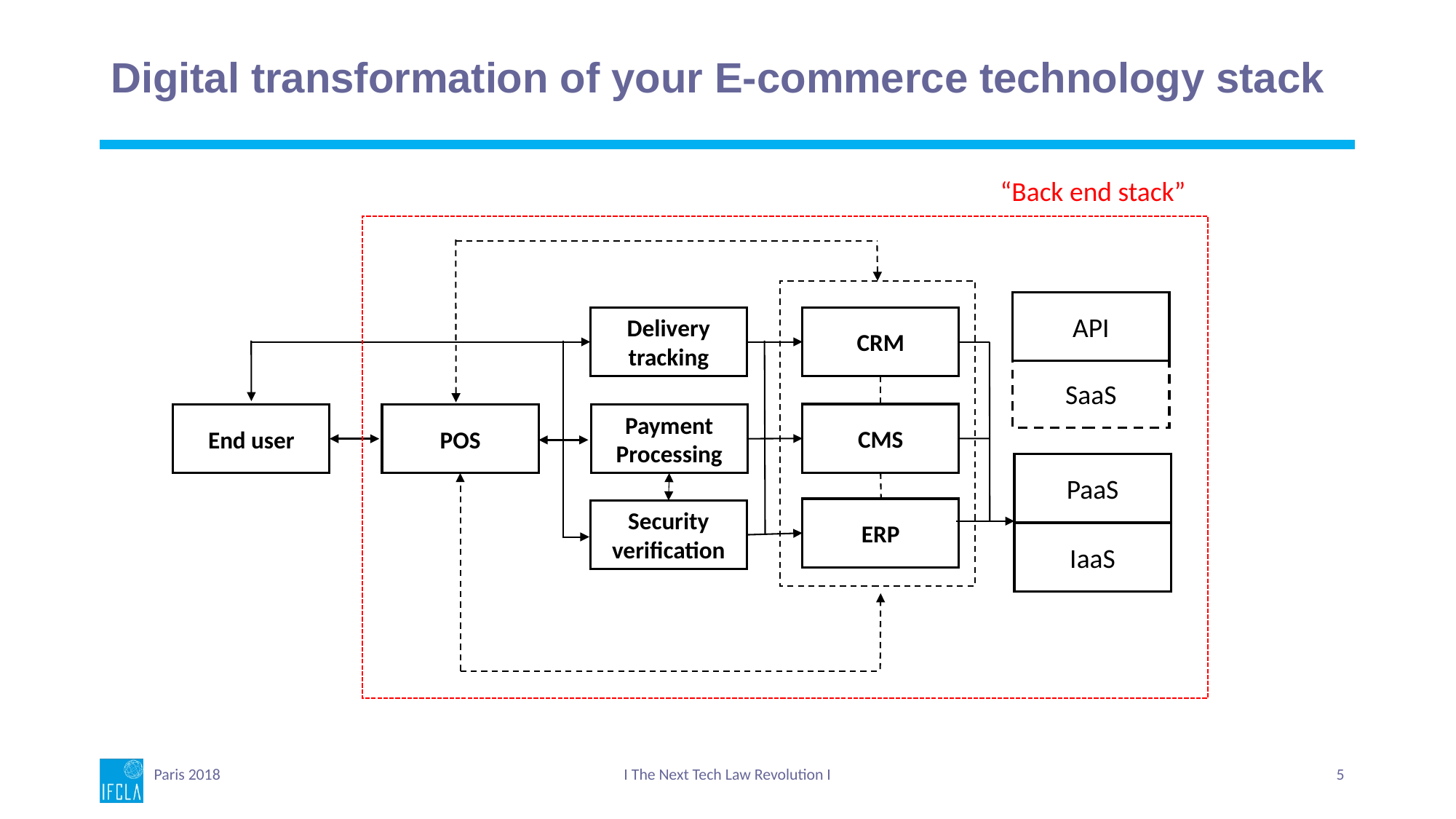

# Digital transformation of your E-commerce technology stack
“Back end stack”

API
PaaS
IaaS

Delivery tracking
CRM
SaaS
CMS
End user
POS
Payment Processing
ERP
Security verification
Paris 2018
I The Next Tech Law Revolution I
5